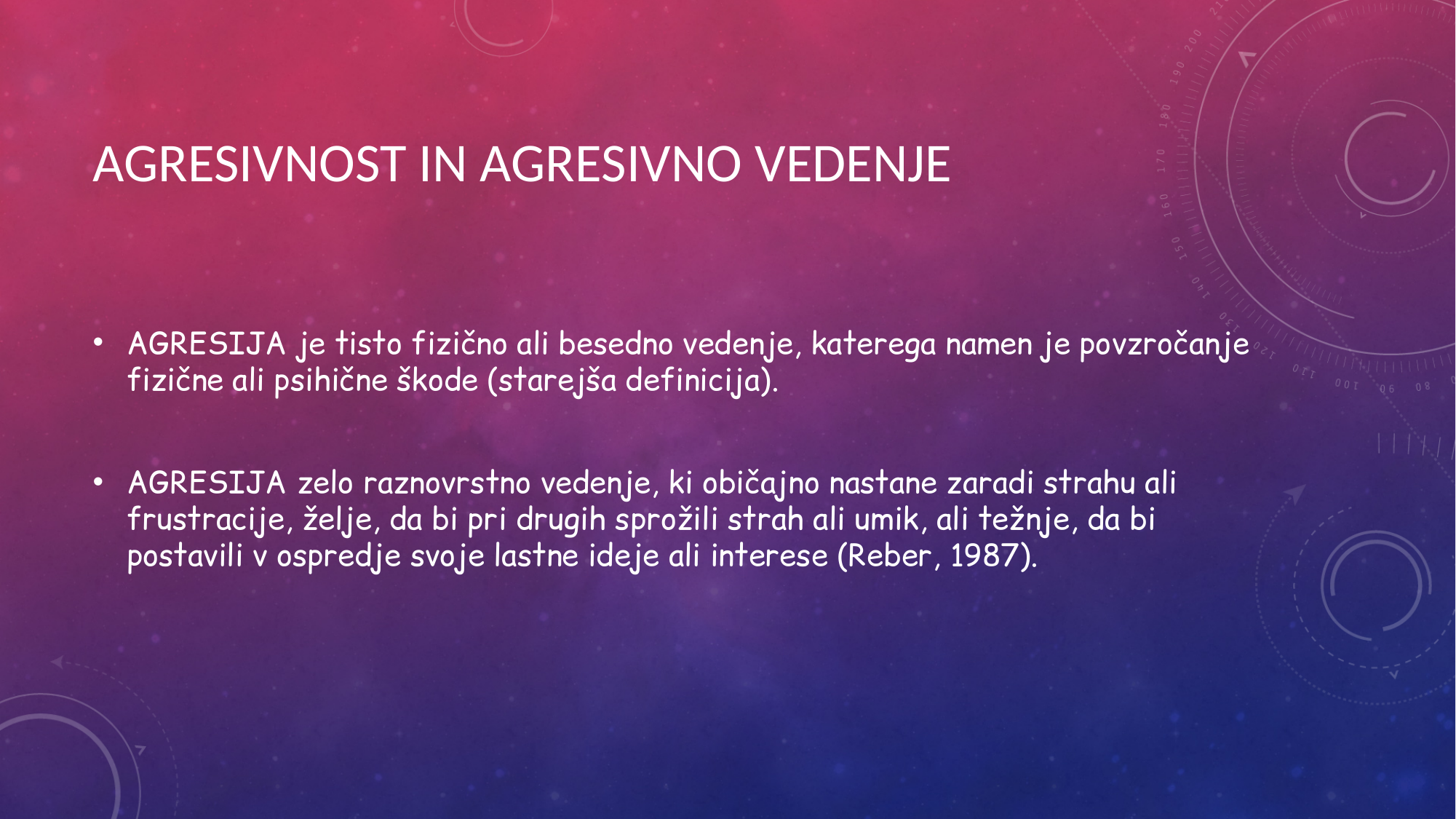

# Agresivnost in agresivno vedenje
AGRESIJA je tisto fizično ali besedno vedenje, katerega namen je povzročanje fizične ali psihične škode (starejša definicija).

AGRESIJA zelo raznovrstno vedenje, ki običajno nastane zaradi strahu ali frustracije, želje, da bi pri drugih sprožili strah ali umik, ali težnje, da bi postavili v ospredje svoje lastne ideje ali interese (Reber, 1987).